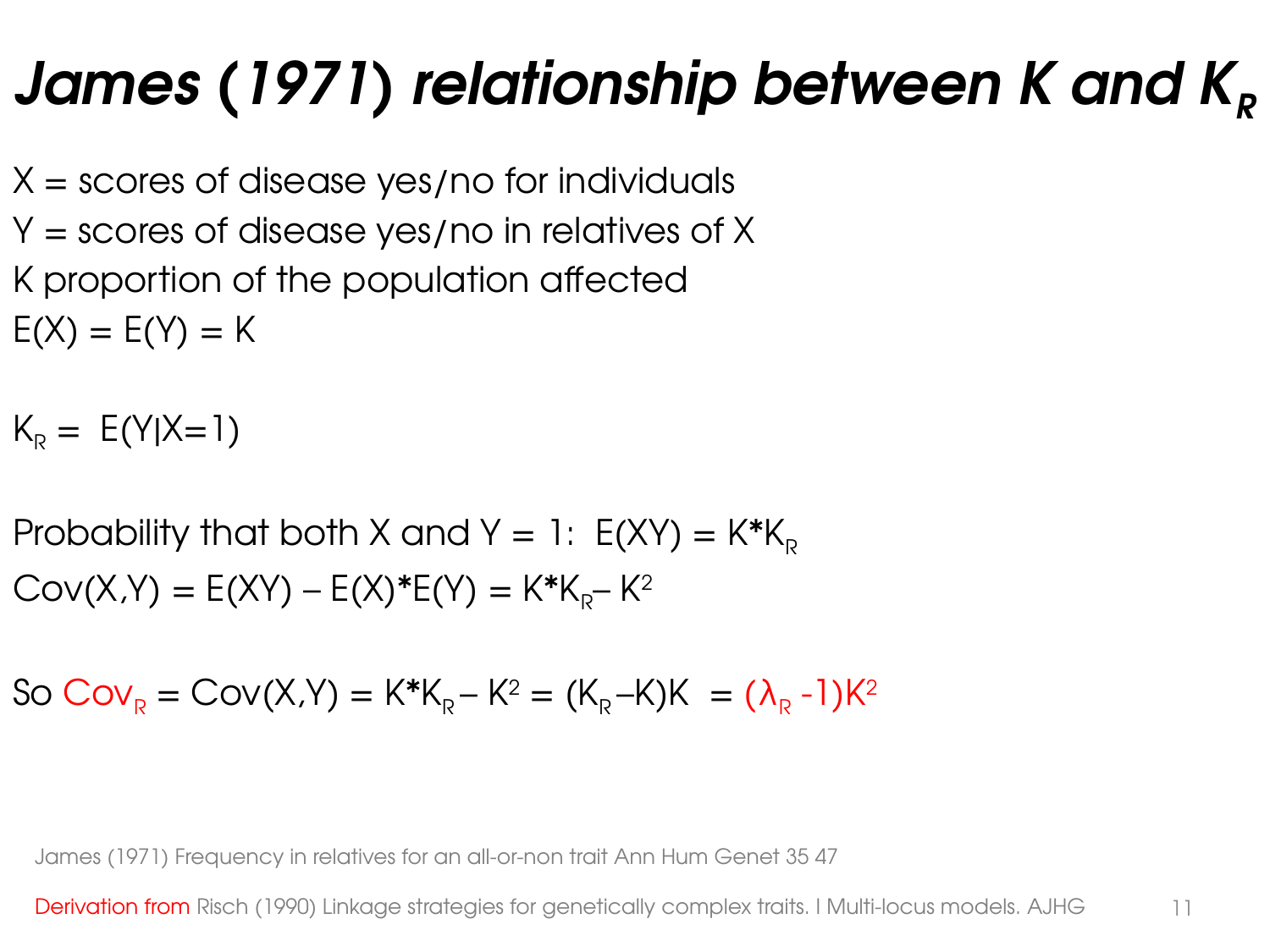

# James (1971) relationship between K and KR
X = scores of disease yes/no for individuals
Y = scores of disease yes/no in relatives of X
K proportion of the population affected
E(X) = E(Y) = K

KR =  E(Y|X=1)

Probability that both X and Y = 1:  E(XY) = K*KR
Cov(X,Y) = E(XY) – E(X)*E(Y) = K*KR– K2

So CovR = Cov(X,Y) = K*KR – K2 = (KR –K)K  = (λR -1)K2

James (1971) Frequency in relatives for an all-or-non trait Ann Hum Genet 35 47

Derivation from Risch (1990) Linkage strategies for genetically complex traits. I Multi-locus models. AJHG

11